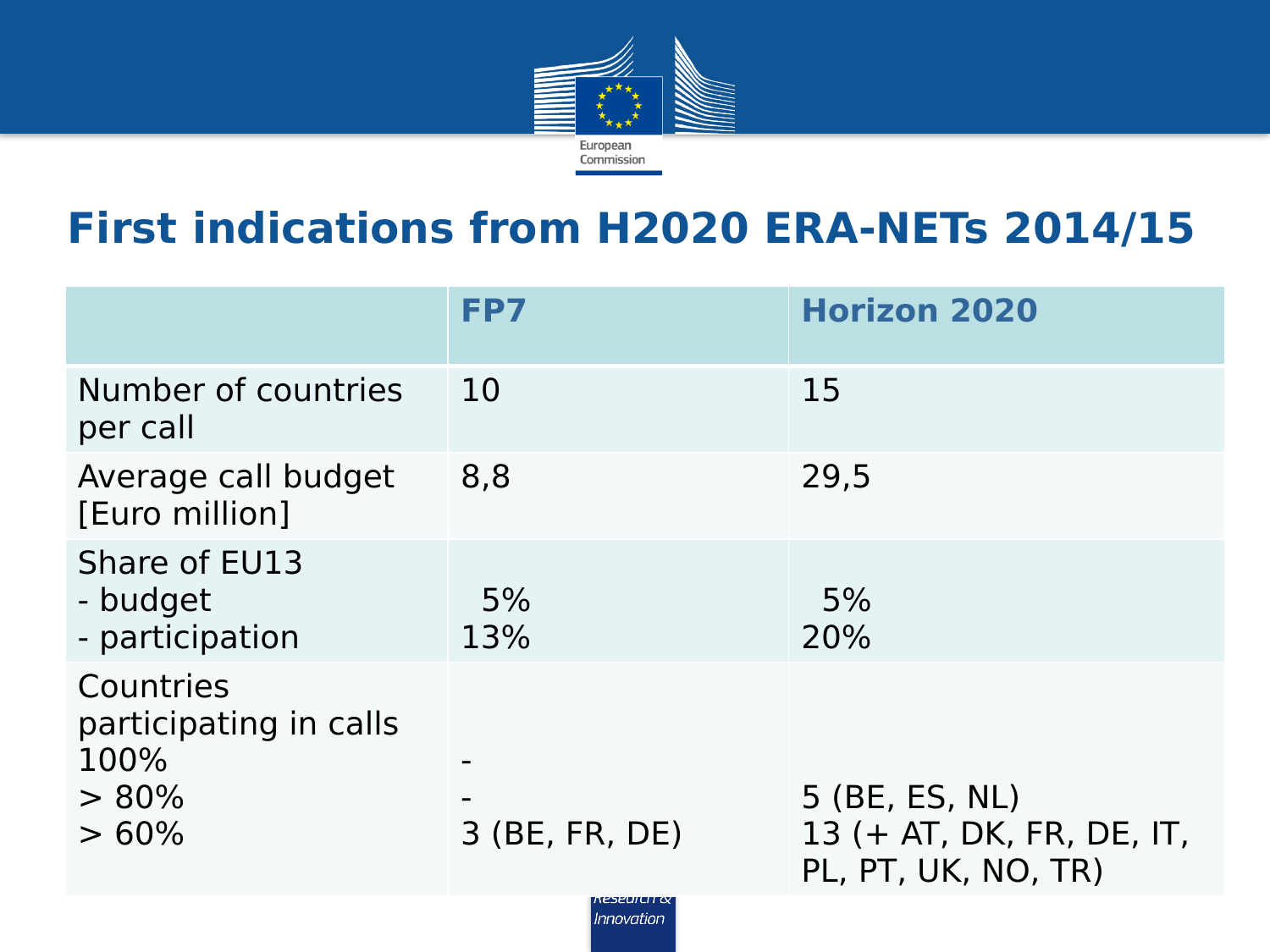

# First indications from H2020 ERA-NETs 2014/15
|  | FP7 | Horizon 2020 |
| --- | --- | --- |
| Number of countries per call | 10 | 15 |
| Average call budget [Euro million] | 8,8 | 29,5 |
| Share of EU13 - budget - participation | 5% 13% | 5% 20% |
| Countries participating in calls 100% > 80% > 60% | - - 3 (BE, FR, DE) | 5 (BE, ES, NL) 13 (+ AT, DK, FR, DE, IT, PL, PT, UK, NO, TR) |